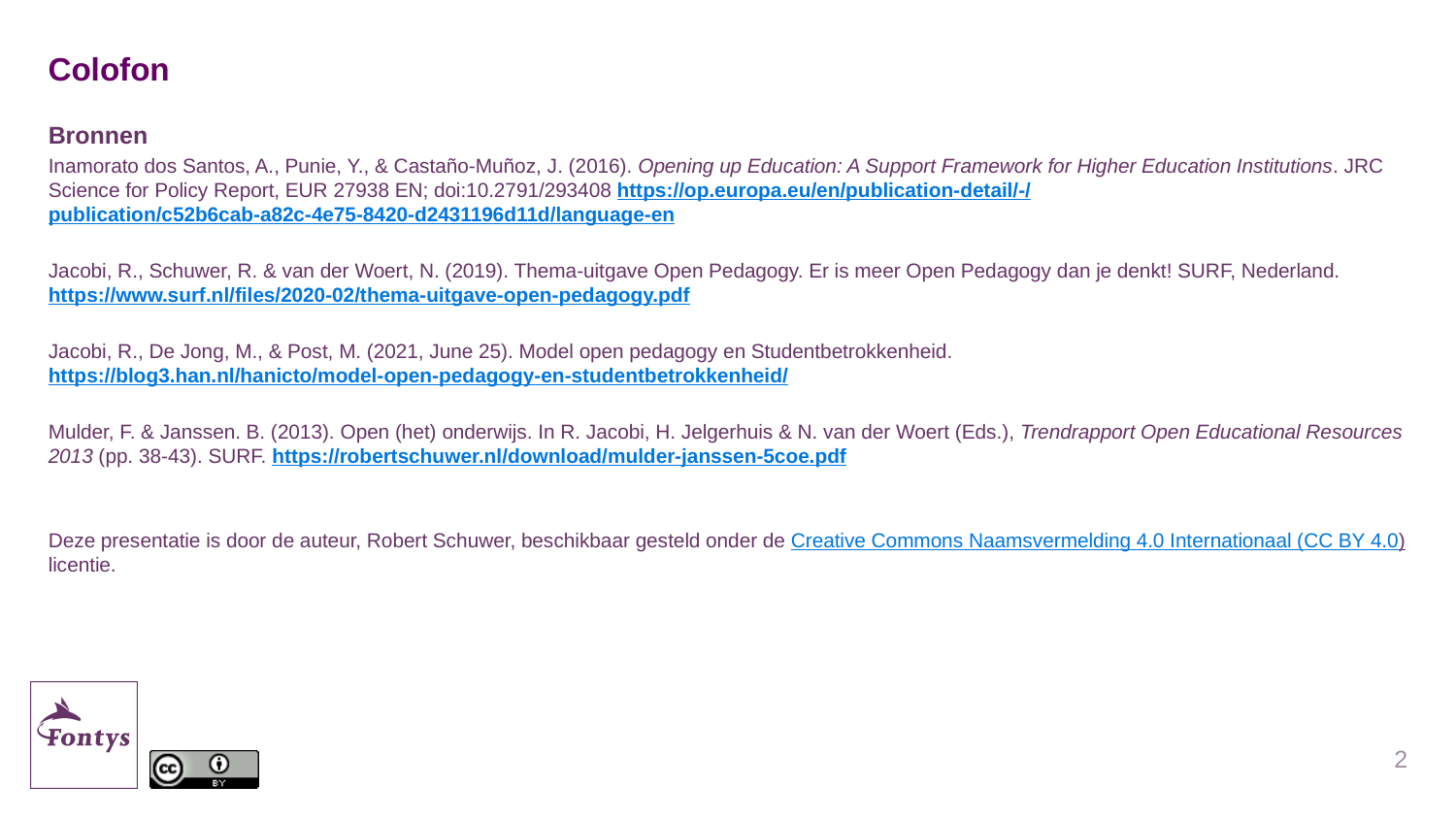

# Colofon
Bronnen
Inamorato dos Santos, A., Punie, Y., & Castaño-Muñoz, J. (2016). Opening up Education: A Support Framework for Higher Education Institutions. JRC Science for Policy Report, EUR 27938 EN; doi:10.2791/293408 https://op.europa.eu/en/publication-detail/-/publication/c52b6cab-a82c-4e75-8420-d2431196d11d/language-en

Jacobi, R., Schuwer, R. & van der Woert, N. (2019). Thema-uitgave Open Pedagogy. Er is meer Open Pedagogy dan je denkt! SURF, Nederland. https://www.surf.nl/files/2020-02/thema-uitgave-open-pedagogy.pdf

Jacobi, R., De Jong, M., & Post, M. (2021, June 25). Model open pedagogy en Studentbetrokkenheid. https://blog3.han.nl/hanicto/model-open-pedagogy-en-studentbetrokkenheid/

Mulder, F. & Janssen. B. (2013). Open (het) onderwijs. In R. Jacobi, H. Jelgerhuis & N. van der Woert (Eds.), Trendrapport Open Educational Resources 2013 (pp. 38-43). SURF. https://robertschuwer.nl/download/mulder-janssen-5coe.pdf

Deze presentatie is door de auteur, Robert Schuwer, beschikbaar gesteld onder de Creative Commons Naamsvermelding 4.0 Internationaal (CC BY 4.0) licentie.

2